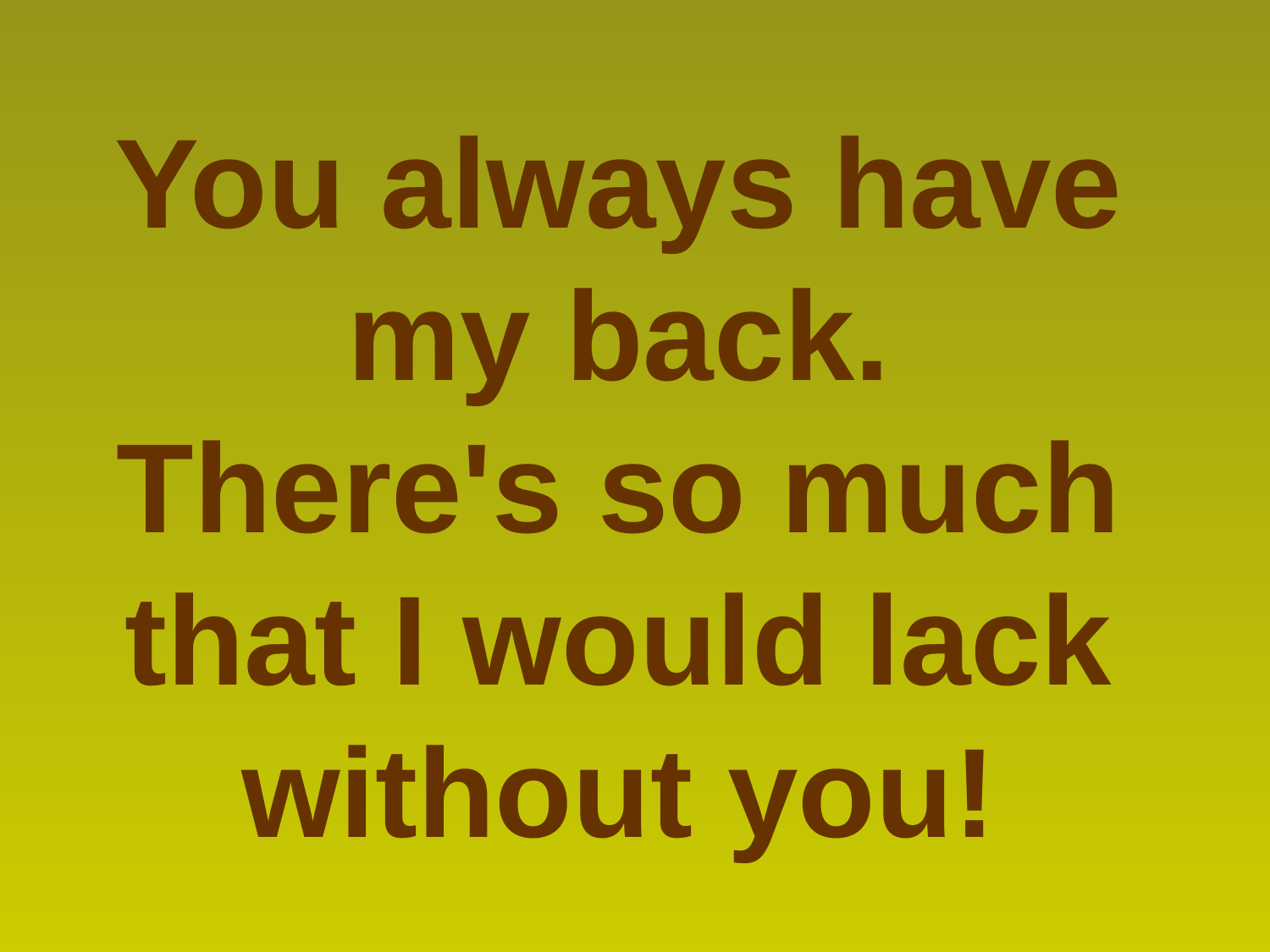

You always have my back.
There's so much that I would lack without you!